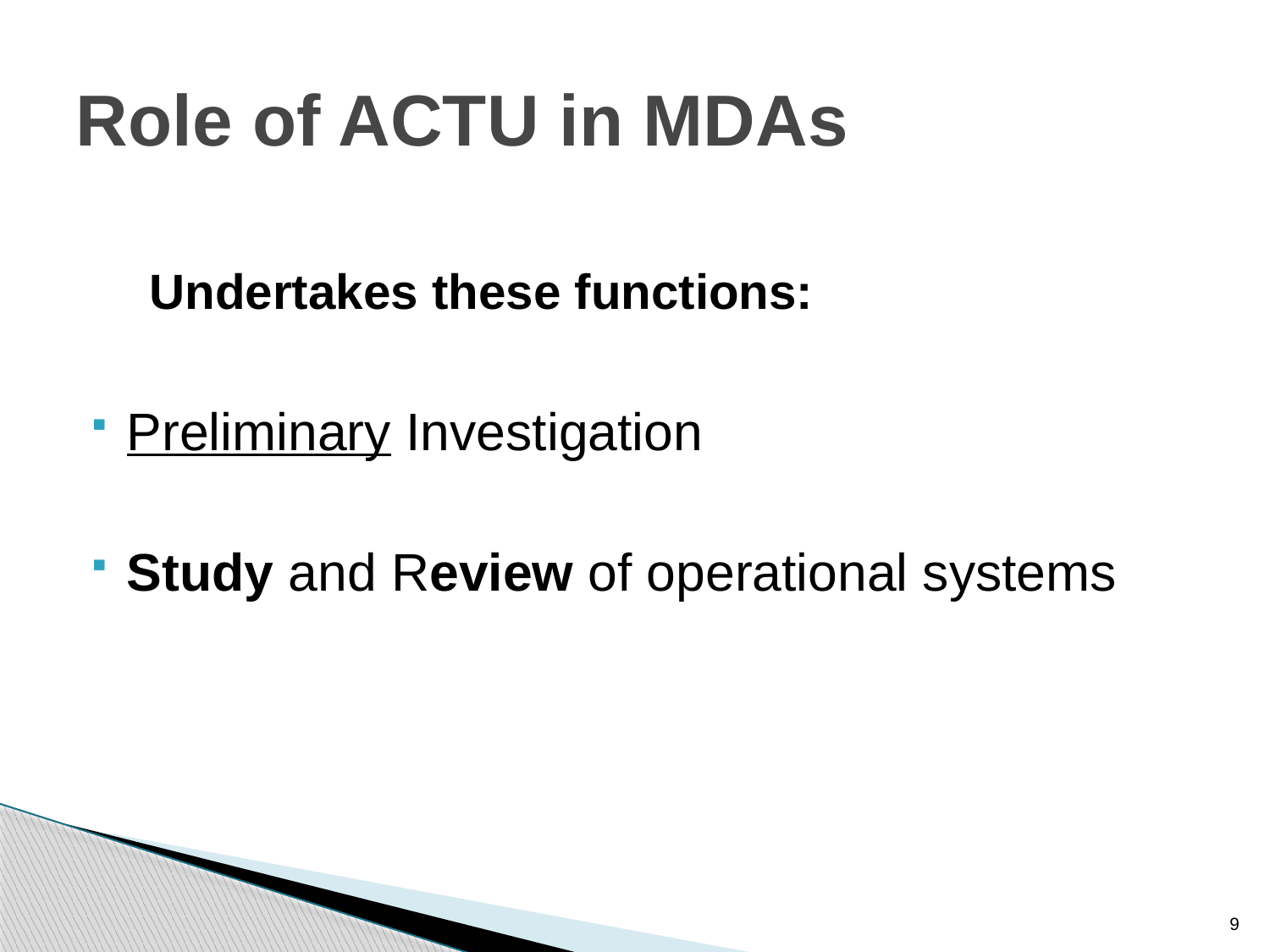

# Role of ACTU in MDAs

    Undertakes these functions:

Preliminary Investigation

Study and Review of operational systems

9